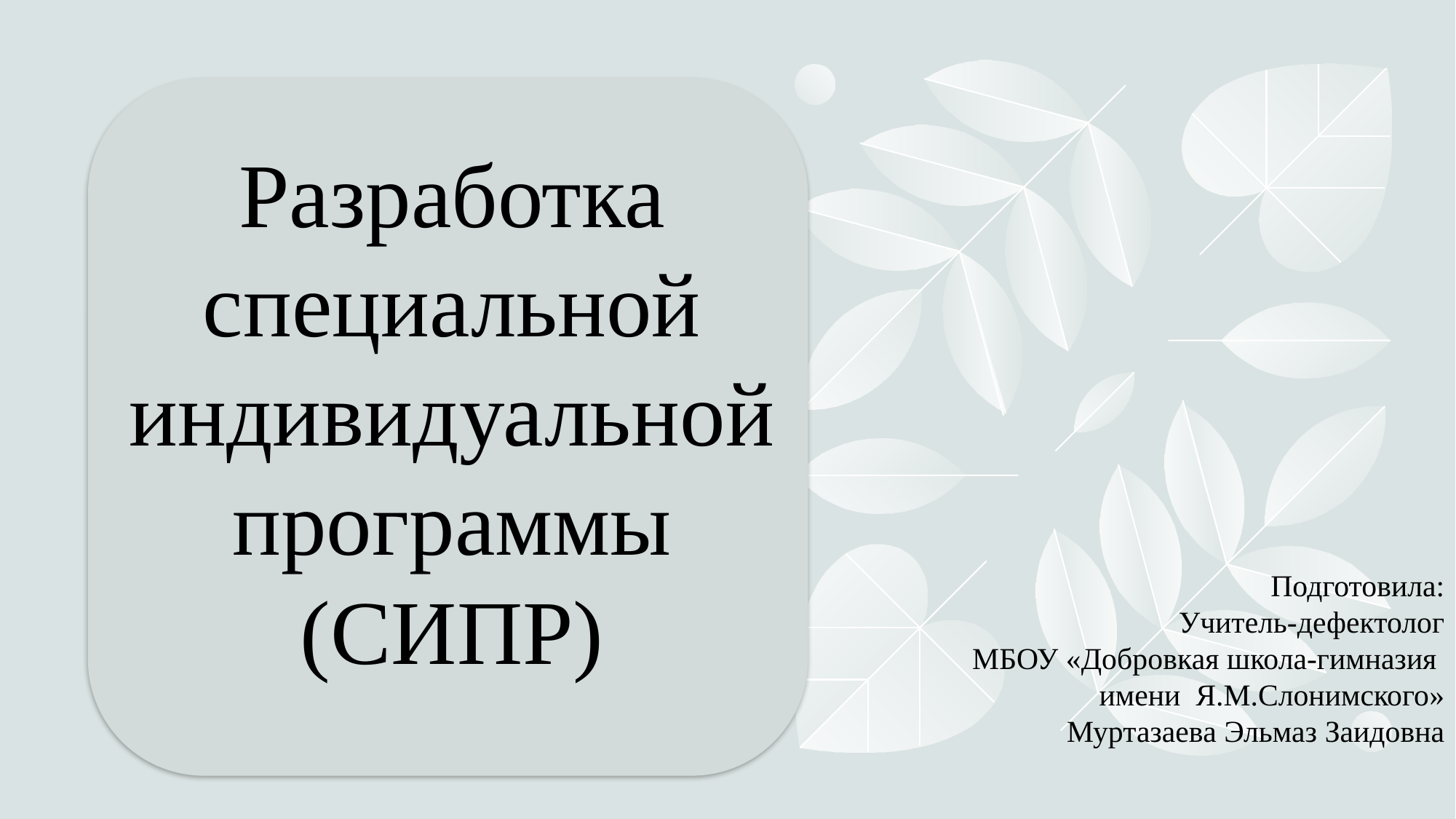

# Разработка специальной индивидуальной программы (СИПР)

Подготовила:
Учитель-дефектолог
МБОУ «Добровкая школа-гимназия
имени  Я.М.Слонимского»
Муртазаева Эльмаз Заидовна